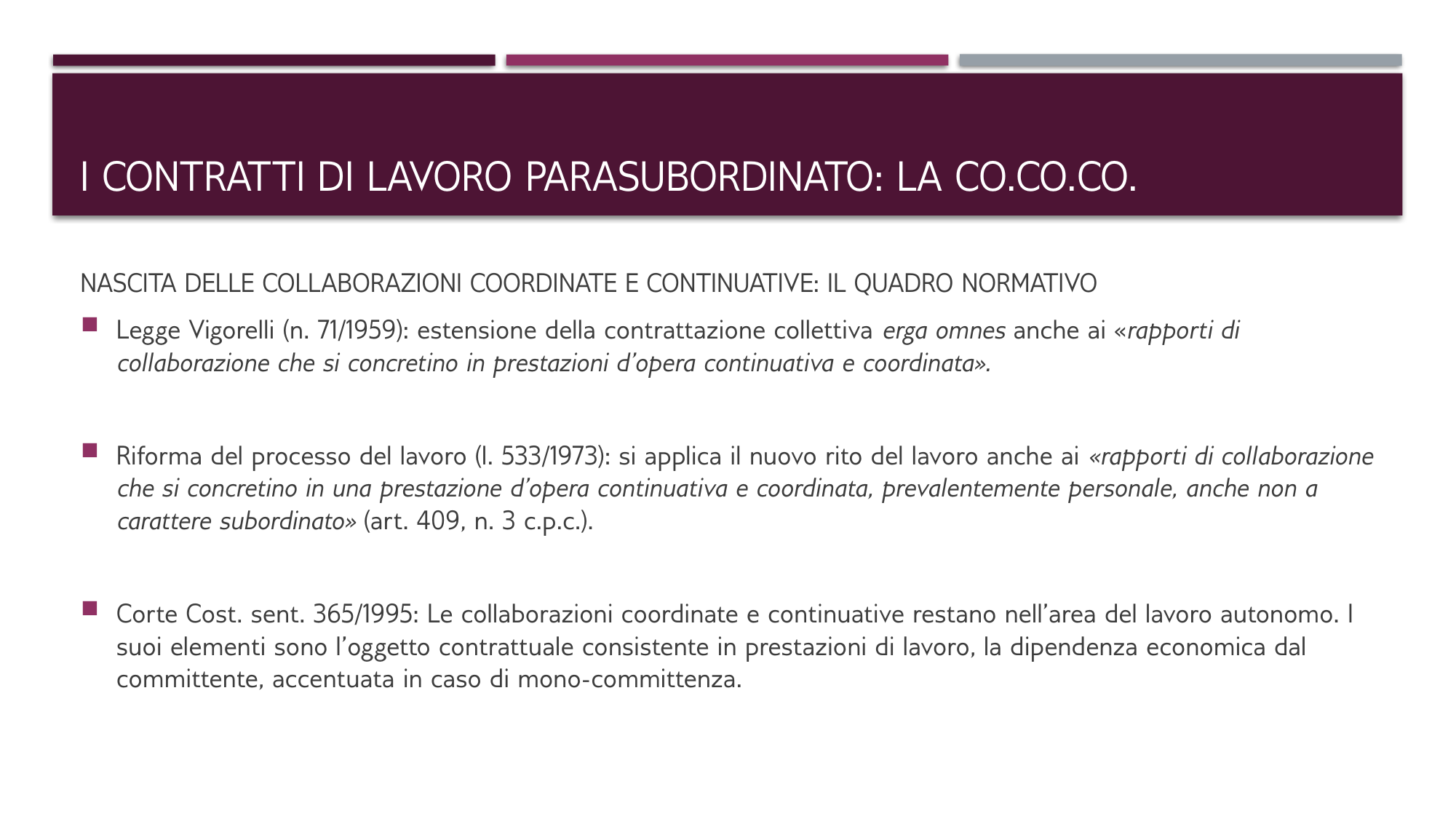

# I CONTRATTI DI LAVORO PARASUBORDINATO: LA CO.Co.CO.
NASCITA DELLE COLLABORAZIONI COORDINATE E CONTINUATIVE: IL QUADRO NORMATIVO
Legge Vigorelli (n. 71/1959): estensione della contrattazione collettiva erga omnes anche ai «rapporti di collaborazione che si concretino in prestazioni d’opera continuativa e coordinata».

Riforma del processo del lavoro (l. 533/1973): si applica il nuovo rito del lavoro anche ai «rapporti di collaborazione che si concretino in una prestazione d’opera continuativa e coordinata, prevalentemente personale, anche non a carattere subordinato» (art. 409, n. 3 c.p.c.).

Corte Cost. sent. 365/1995: Le collaborazioni coordinate e continuative restano nell’area del lavoro autonomo. I suoi elementi sono l’oggetto contrattuale consistente in prestazioni di lavoro, la dipendenza economica dal committente, accentuata in caso di mono-committenza.